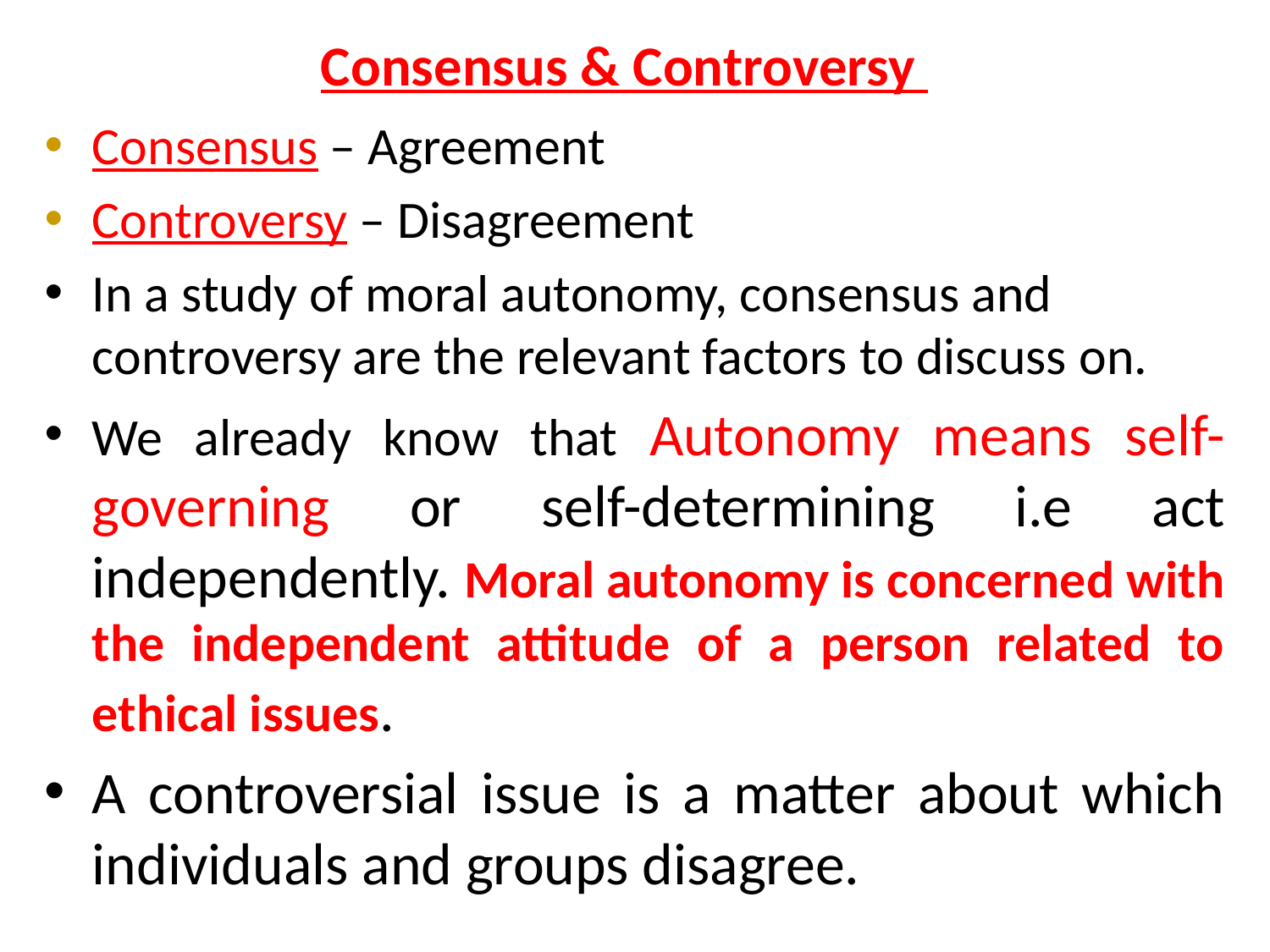

# Consensus & Controversy
Consensus – Agreement
Controversy – Disagreement
In a study of moral autonomy, consensus and controversy are the relevant factors to discuss on.
We already know that Autonomy means self-governing or self-determining i.e act independently. Moral autonomy is concerned with the independent attitude of a person related to ethical issues.
A controversial issue is a matter about which individuals and groups disagree.